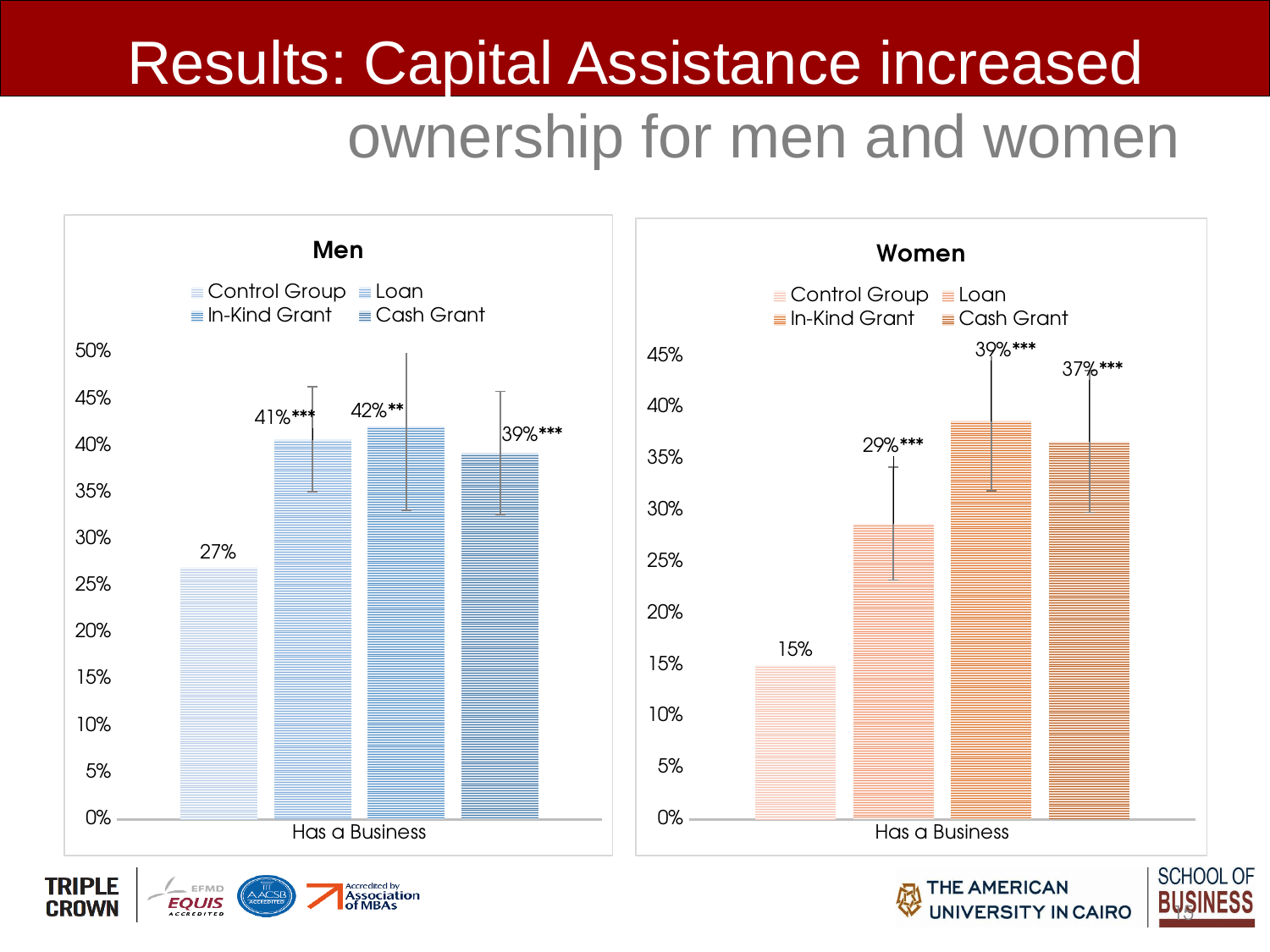

# Results: Capital Assistance increased business ownership for men and women

### Chart: Men

| Category | Control Group | Loan | In-Kind Grant | Cash Grant |
|---|---|---|---|---|
| Has a Business | 0.27 | 0.407074 | 0.421071 | 0.392509 |

### Chart: Women

| Category | Control Group | Loan | In-Kind Grant | Cash Grant |
|---|---|---|---|---|
| Has a Business | 0.15 | 0.287485 | 0.387019 | 0.367209 |
15